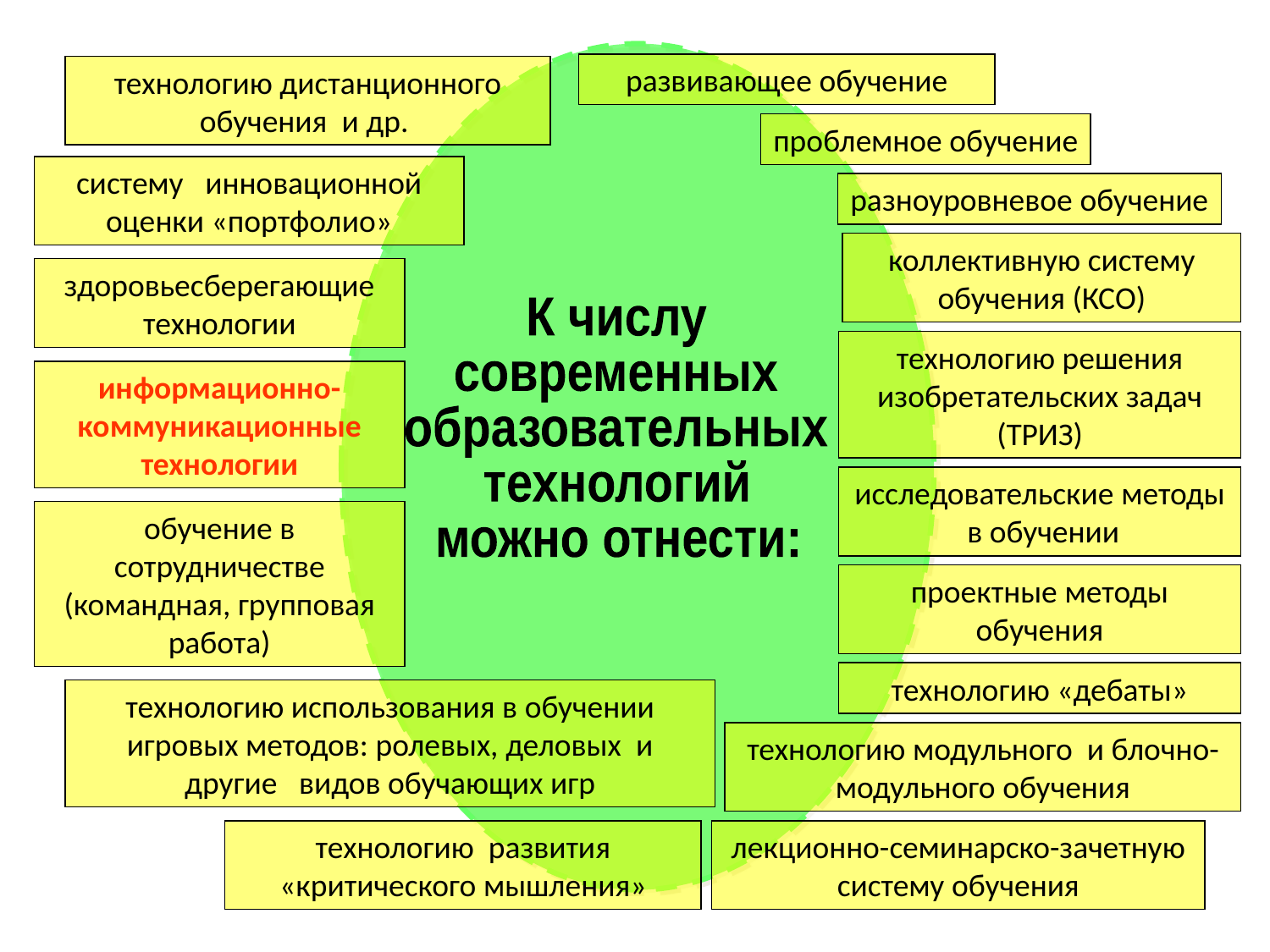

развивающее обучение
технологию дистанционного обучения  и др.
проблемное обучение
систему   инновационной оценки «портфолио»
разноуровневое обучение
коллективную систему обучения (КСО)
здоровьесберегающие технологии
К числу
современных
образовательных
технологий
можно отнести:
технологию решения изобретательских задач (ТРИЗ)
информационно-коммуникационные технологии
исследовательские методы  в обучении
обучение в сотрудничестве (командная, групповая работа)
проектные методы обучения
технологию «дебаты»
технологию использования в обучении игровых методов: ролевых, деловых  и другие   видов обучающих игр
технологию модульного  и блочно-модульного обучения
технологию  развития «критического мышления»
лекционно-семинарско-зачетную систему обучения